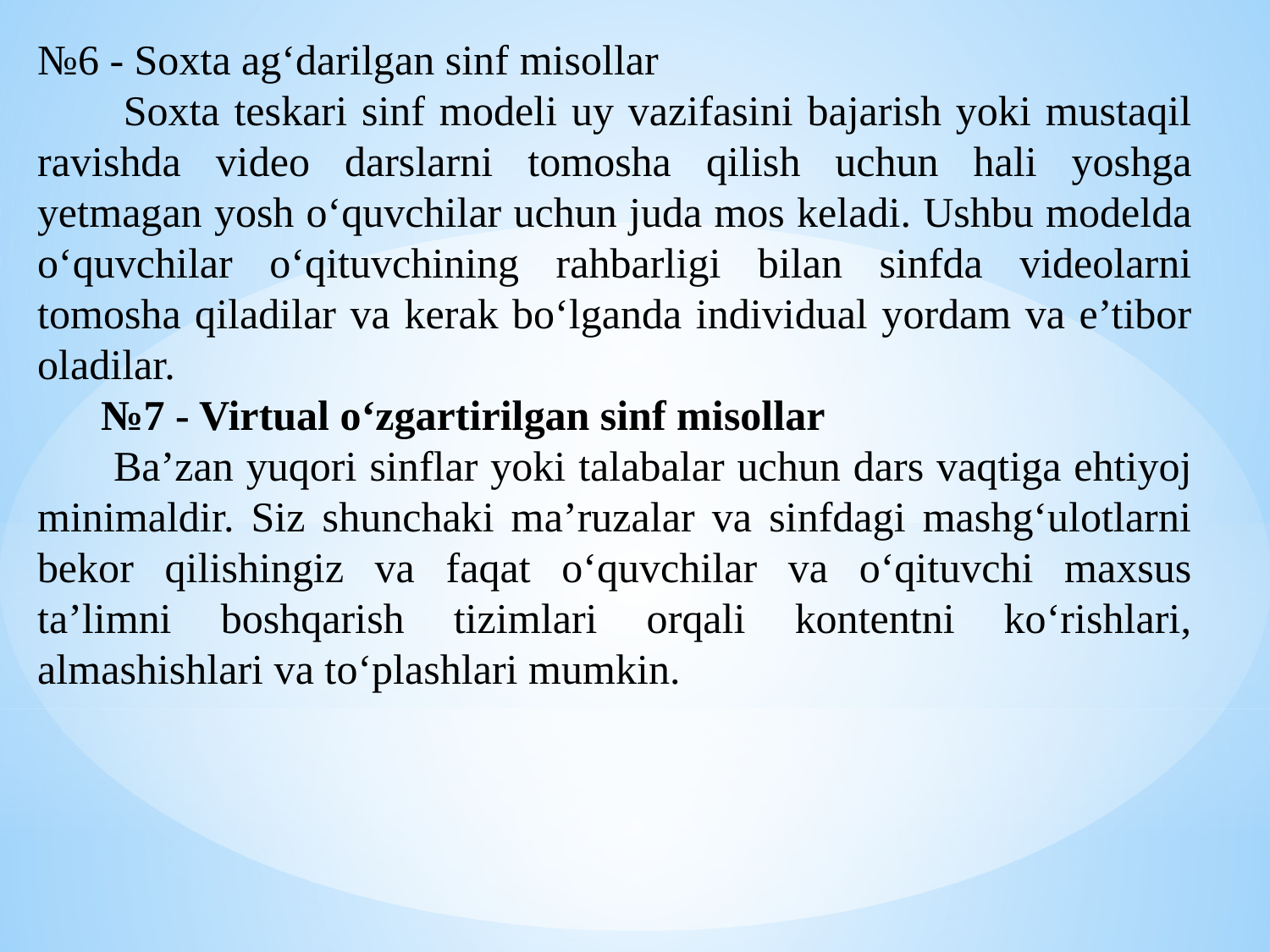

№6 - Soxta ag‘darilgan sinf misollar
      Soxta teskari sinf modeli uy vazifasini bajarish yoki mustaqil ravishda video darslarni tomosha qilish uchun hali yoshga yetmagan yosh o‘quvchilar uchun juda mos keladi. Ushbu modelda o‘quvchilar o‘qituvchining rahbarligi bilan sinfda videolarni tomosha qiladilar va kerak bo‘lganda individual yordam va e’tibor oladilar.
      №7 - Virtual o‘zgartirilgan sinf misollar
      Ba’zan yuqori sinflar yoki talabalar uchun dars vaqtiga ehtiyoj minimaldir. Siz shunchaki ma’ruzalar va sinfdagi mashg‘ulotlarni bekor qilishingiz va faqat o‘quvchilar va o‘qituvchi maxsus ta’limni boshqarish tizimlari orqali kontentni ko‘rishlari, almashishlari va to‘plashlari mumkin.